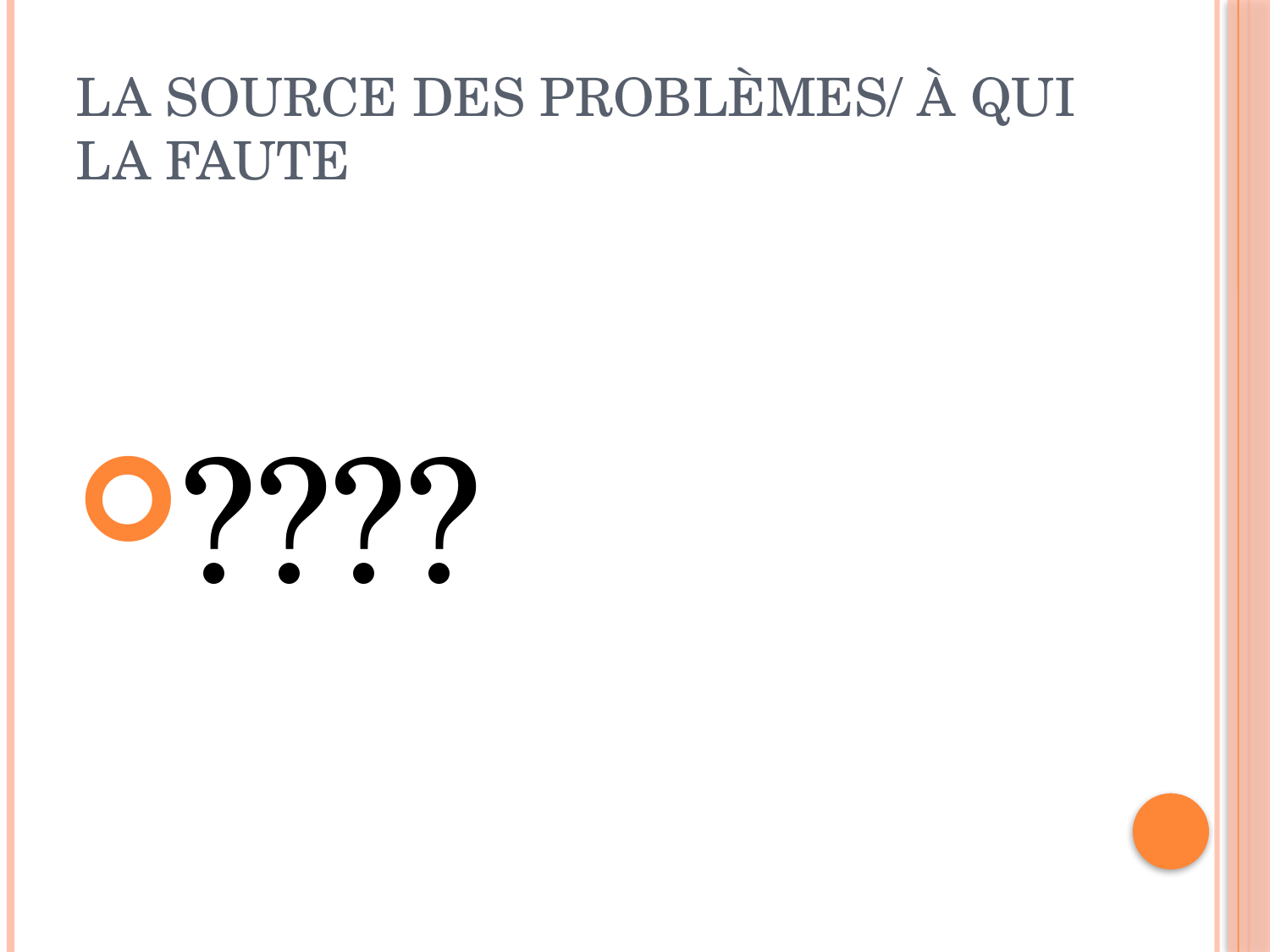

# La source des problèmes/ à qui la faute

????